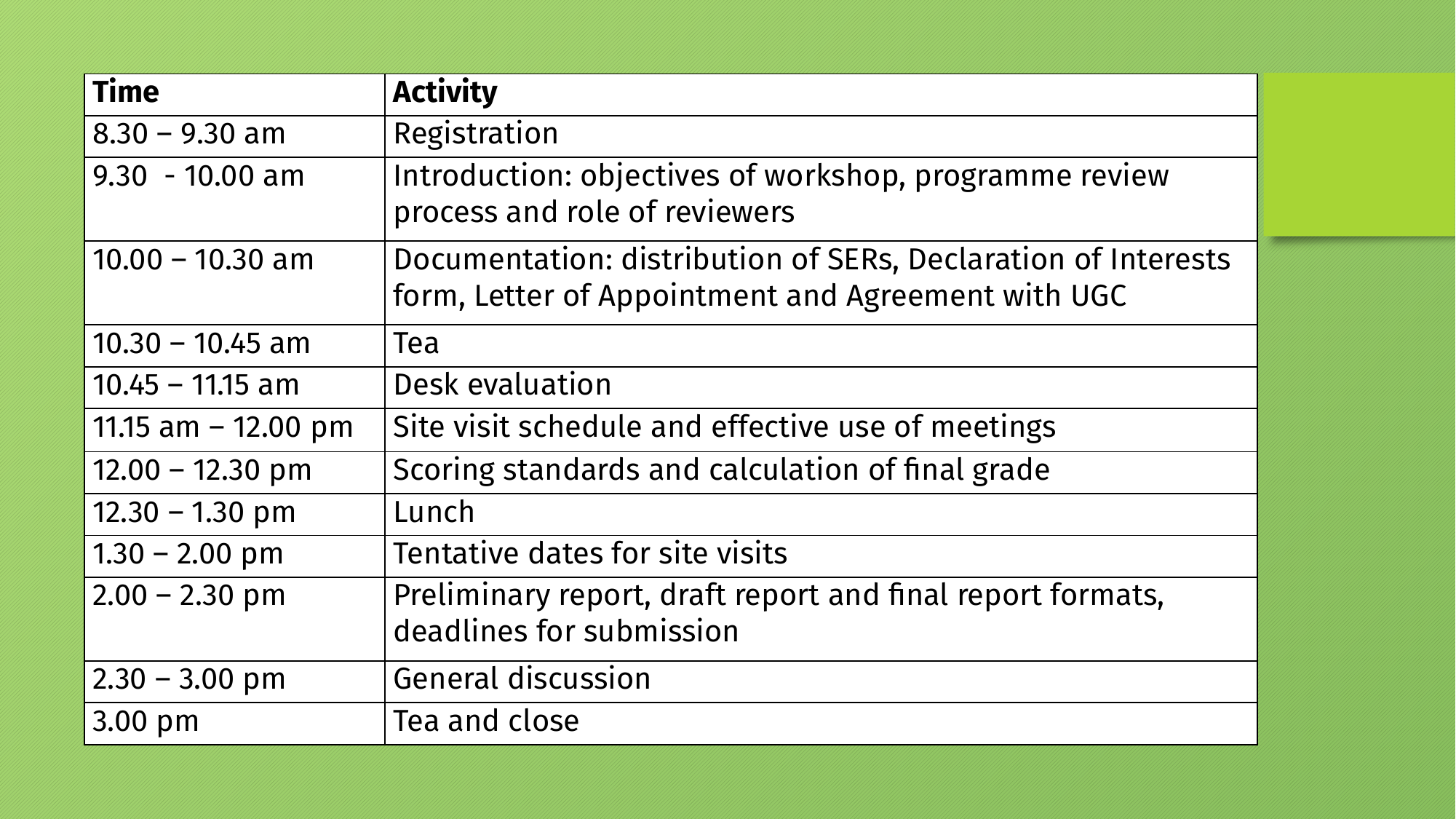

| Time | Activity |
| --- | --- |
| 8.30 – 9.30 am | Registration |
| 9.30  - 10.00 am | Introduction: objectives of workshop, programme review process and role of reviewers |
| 10.00 – 10.30 am | Documentation: distribution of SERs, Declaration of Interests form, Letter of Appointment and Agreement with UGC |
| 10.30 – 10.45 am | Tea |
| 10.45 – 11.15 am | Desk evaluation |
| 11.15 am – 12.00 pm | Site visit schedule and effective use of meetings |
| 12.00 – 12.30 pm | Scoring standards and calculation of final grade |
| 12.30 – 1.30 pm | Lunch |
| 1.30 – 2.00 pm | Tentative dates for site visits |
| 2.00 – 2.30 pm | Preliminary report, draft report and final report formats, deadlines for submission |
| 2.30 – 3.00 pm | General discussion |
| 3.00 pm | Tea and close |